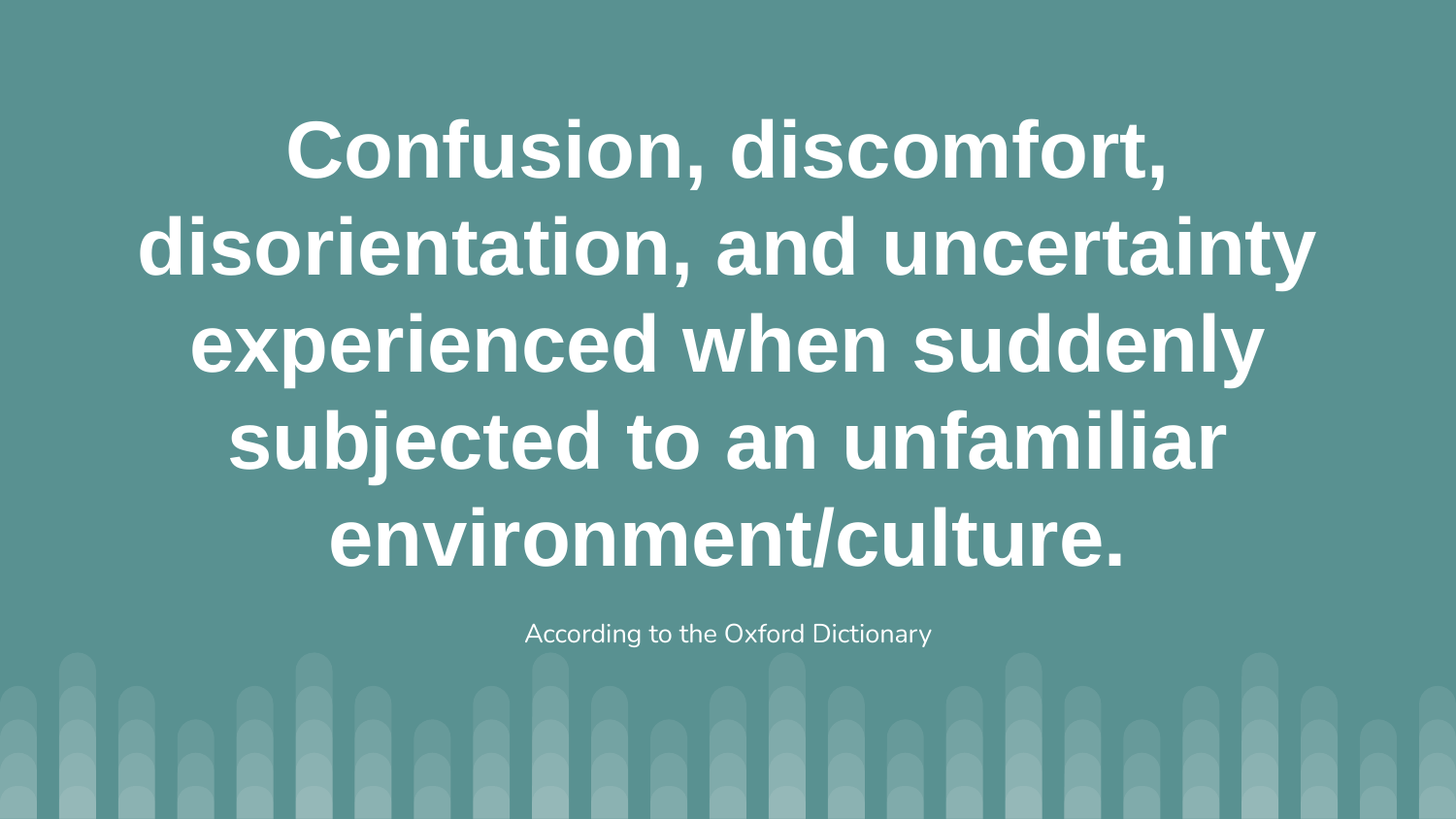

# Confusion, discomfort, disorientation, and uncertainty experienced when suddenly subjected to an unfamiliar environment/culture.
According to the Oxford Dictionary